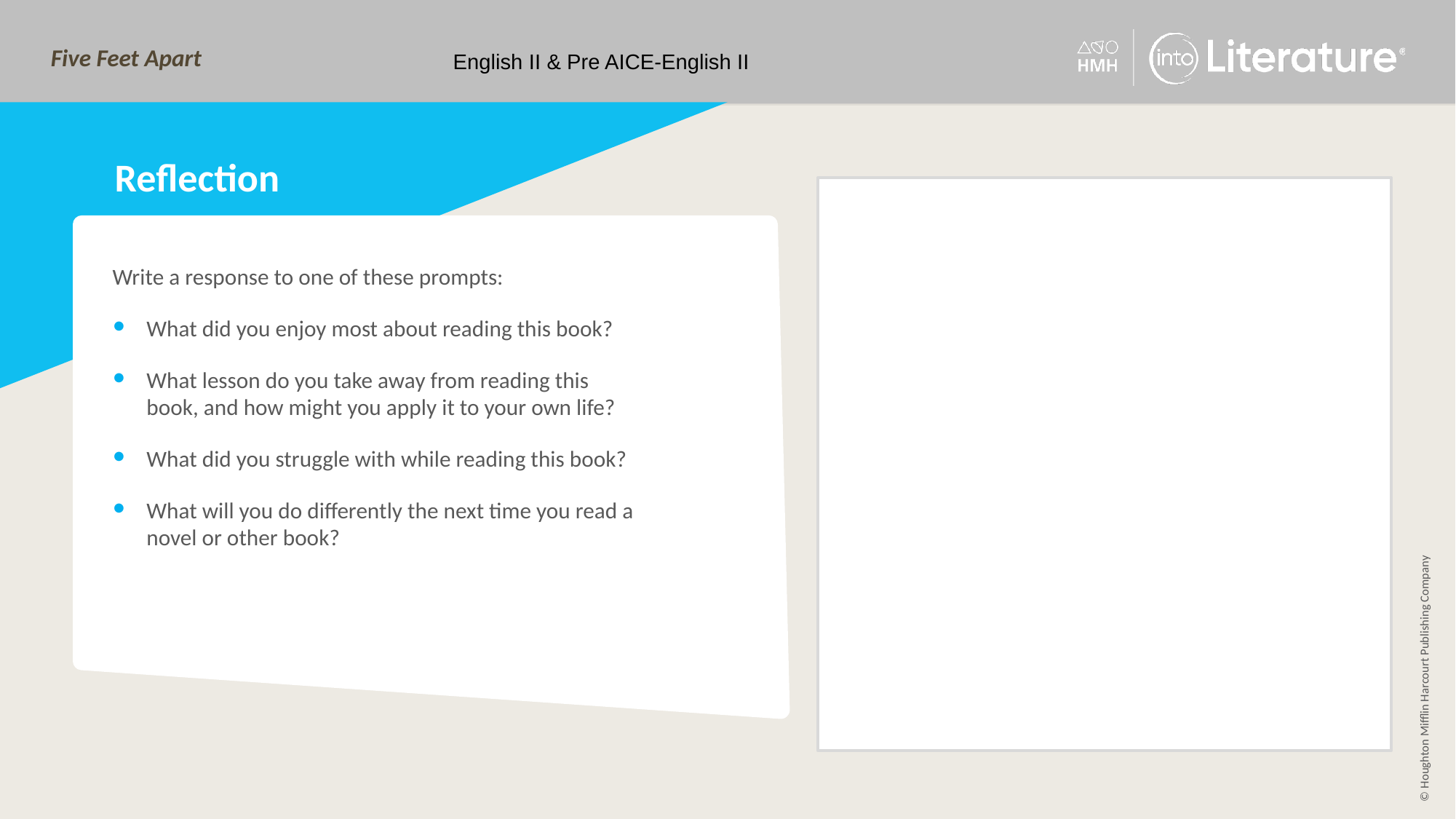

English II & Pre AICE-English II

Type in the box.
# Reflection

Write a response to one of these prompts:
What did you enjoy most about reading this book?
What lesson do you take away from reading this book, and how might you apply it to your own life?
What did you struggle with while reading this book?
What will you do differently the next time you read a novel or other book?